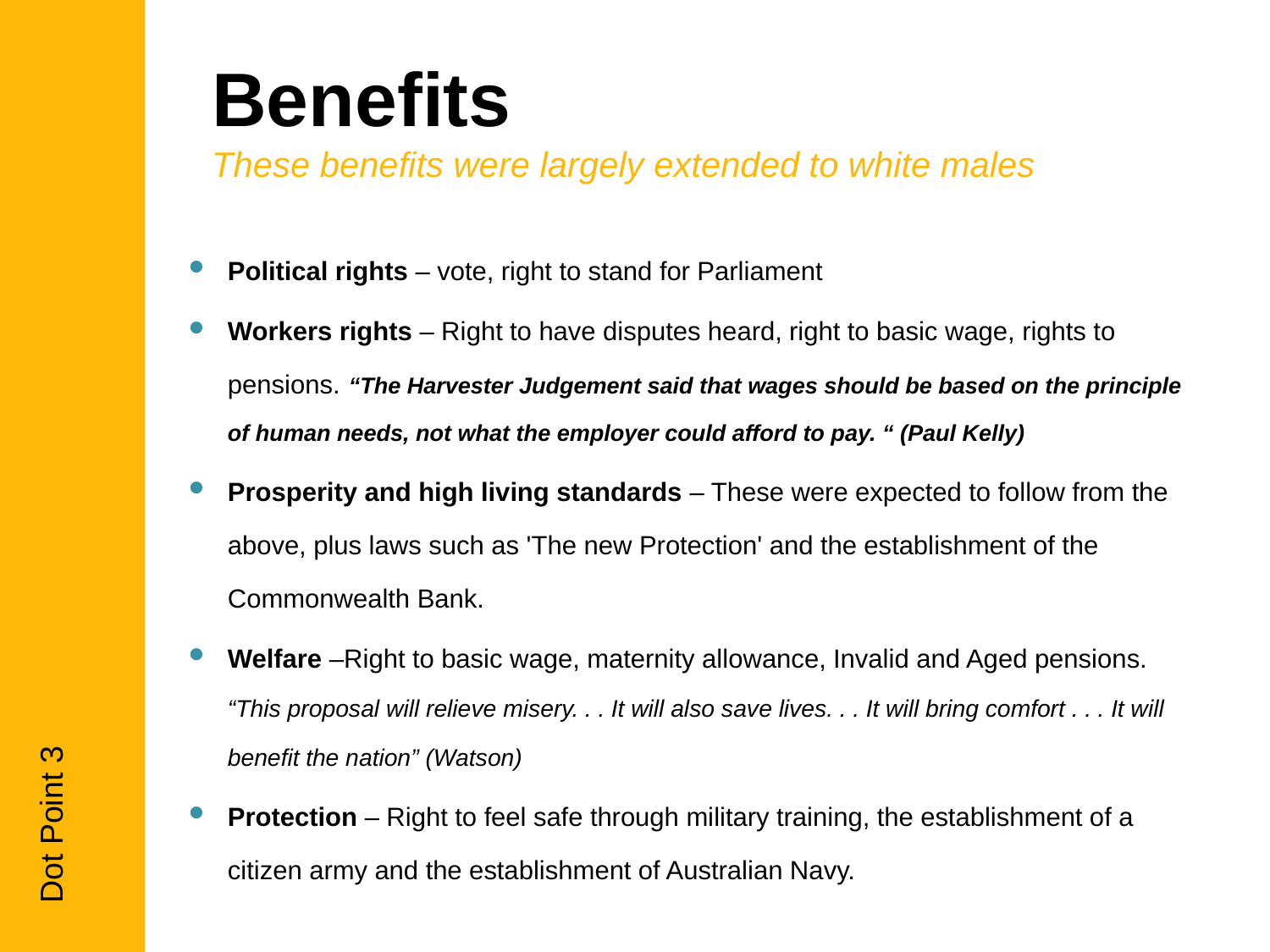

# Benefits These benefits were largely extended to white males
Political rights – vote, right to stand for Parliament
Workers rights – Right to have disputes heard, right to basic wage, rights to pensions. “The Harvester Judgement said that wages should be based on the principle of human needs, not what the employer could afford to pay. “ (Paul Kelly)
Prosperity and high living standards – These were expected to follow from the above, plus laws such as 'The new Protection' and the establishment of the Commonwealth Bank.
Welfare –Right to basic wage, maternity allowance, Invalid and Aged pensions. “This proposal will relieve misery. . . It will also save lives. . . It will bring comfort . . . It will benefit the nation” (Watson)
Protection – Right to feel safe through military training, the establishment of a citizen army and the establishment of Australian Navy.

Dot Point 3